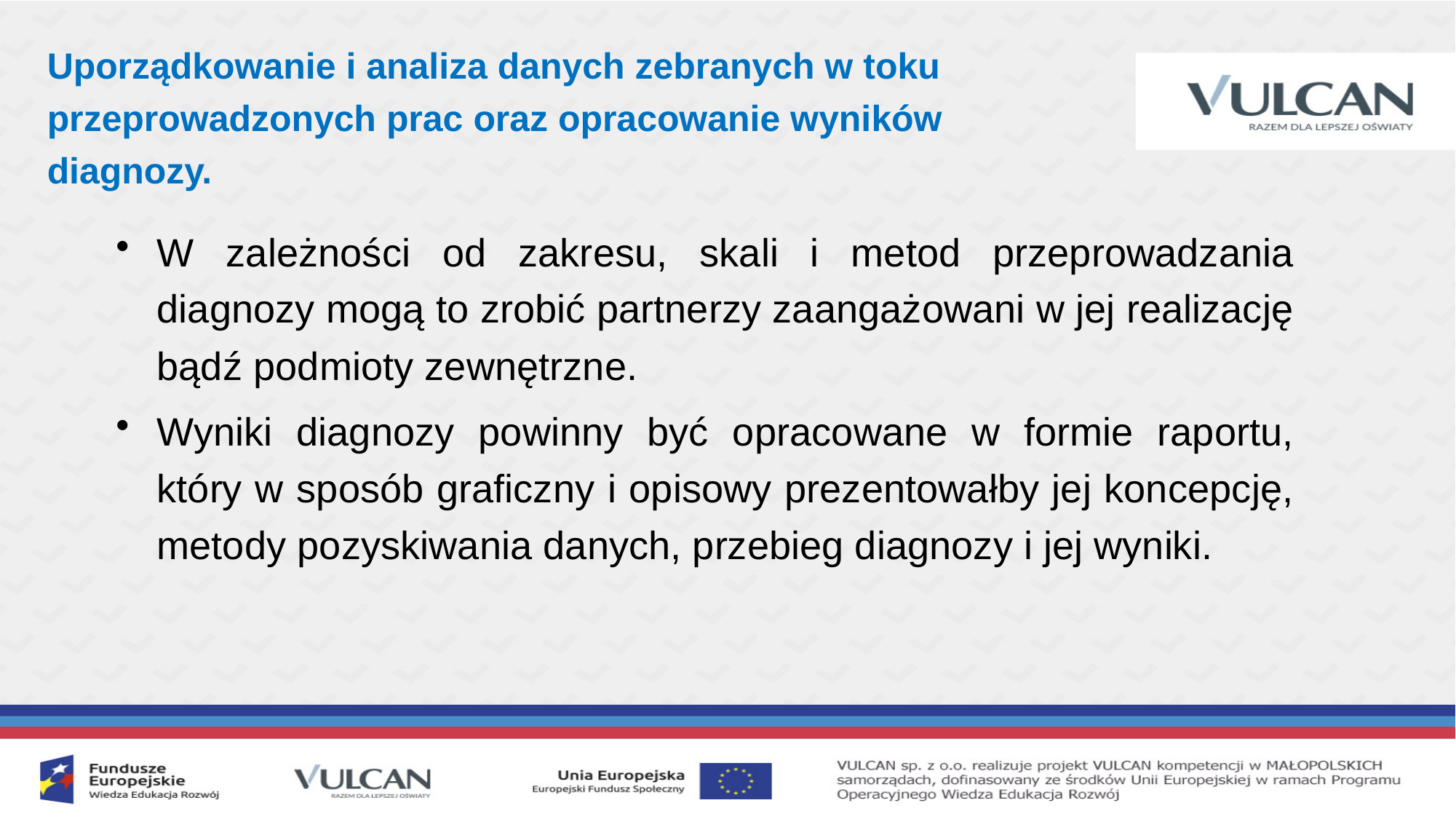

Uporządkowanie i analiza danych zebranych w toku przeprowadzonych prac oraz opracowanie wyników diagnozy.
W zależności od zakresu, skali i metod przeprowadzania diagnozy mogą to zrobić partnerzy zaangażowani w jej realizację bądź podmioty zewnętrzne.
Wyniki diagnozy powinny być opracowane w formie raportu, który w sposób graficzny i opisowy prezentowałby jej koncepcję, metody pozyskiwania danych, przebieg diagnozy i jej wyniki.